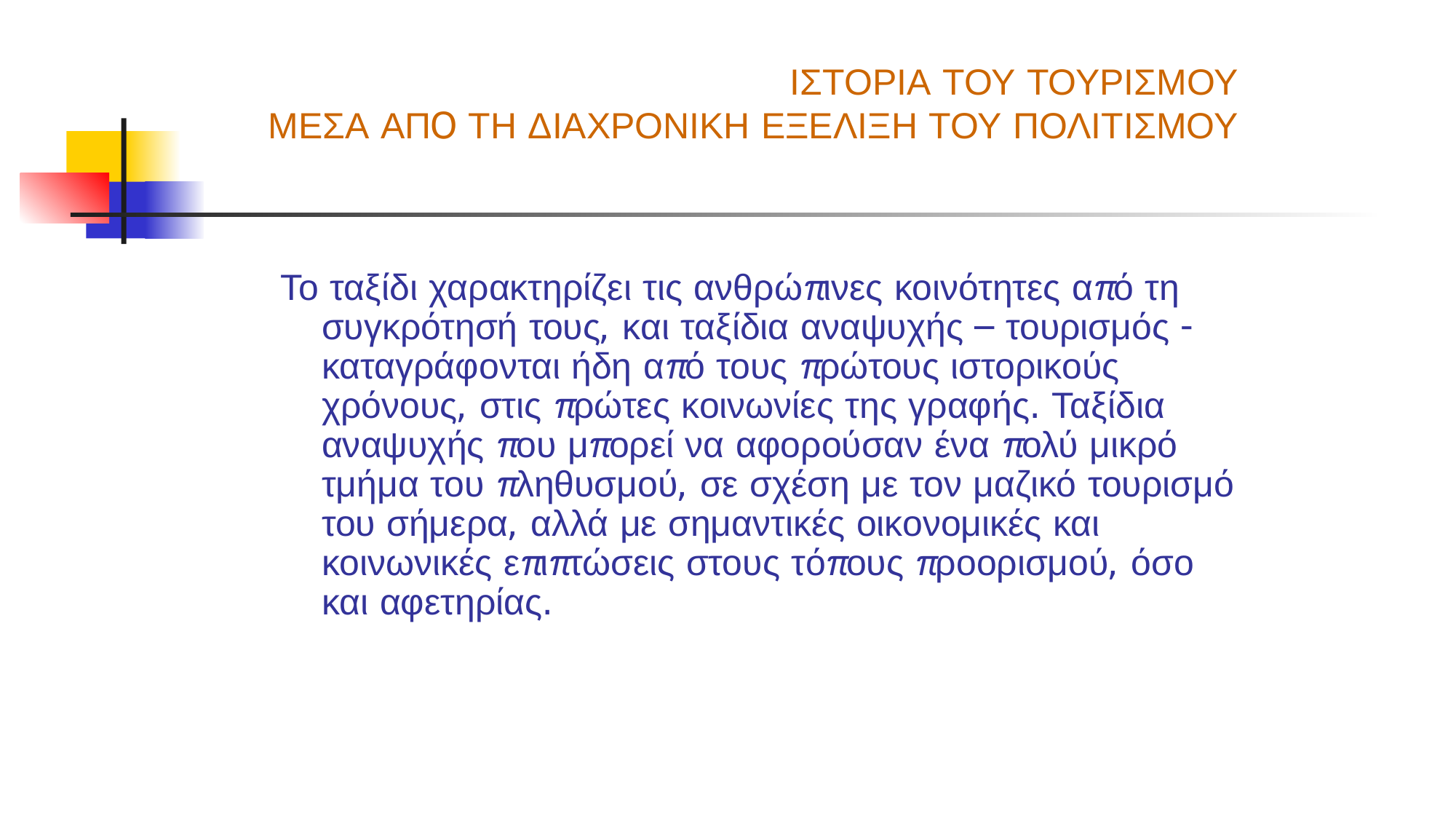

# ΙΣΤΟΡΙΑ ΤΟΥ ΤΟΥΡΙΣΜΟΥ ΜΕΣΑ ΑΠO ΤΗ ΔΙΑΧΡΟΝΙΚΗ ΕΞΕΛΙΞΗ ΤΟΥ ΠΟΛΙΤΙΣΜΟΥ
Το ταξίδι χαρακτηρίζει τις ανθρώπινες κοινότητες από τη συγκρότησή τους, και ταξίδια αναψυχής – τουρισμός -καταγράφονται ήδη από τους πρώτους ιστορικούς χρόνους, στις πρώτες κοινωνίες της γραφής. Ταξίδια αναψυχής που μπορεί να αφορούσαν ένα πολύ μικρό τμήμα του πληθυσμού, σε σχέση με τον μαζικό τουρισμό του σήμερα, αλλά με σημαντικές οικονομικές και κοινωνικές επιπτώσεις στους τόπους προορισμού, όσο και αφετηρίας.